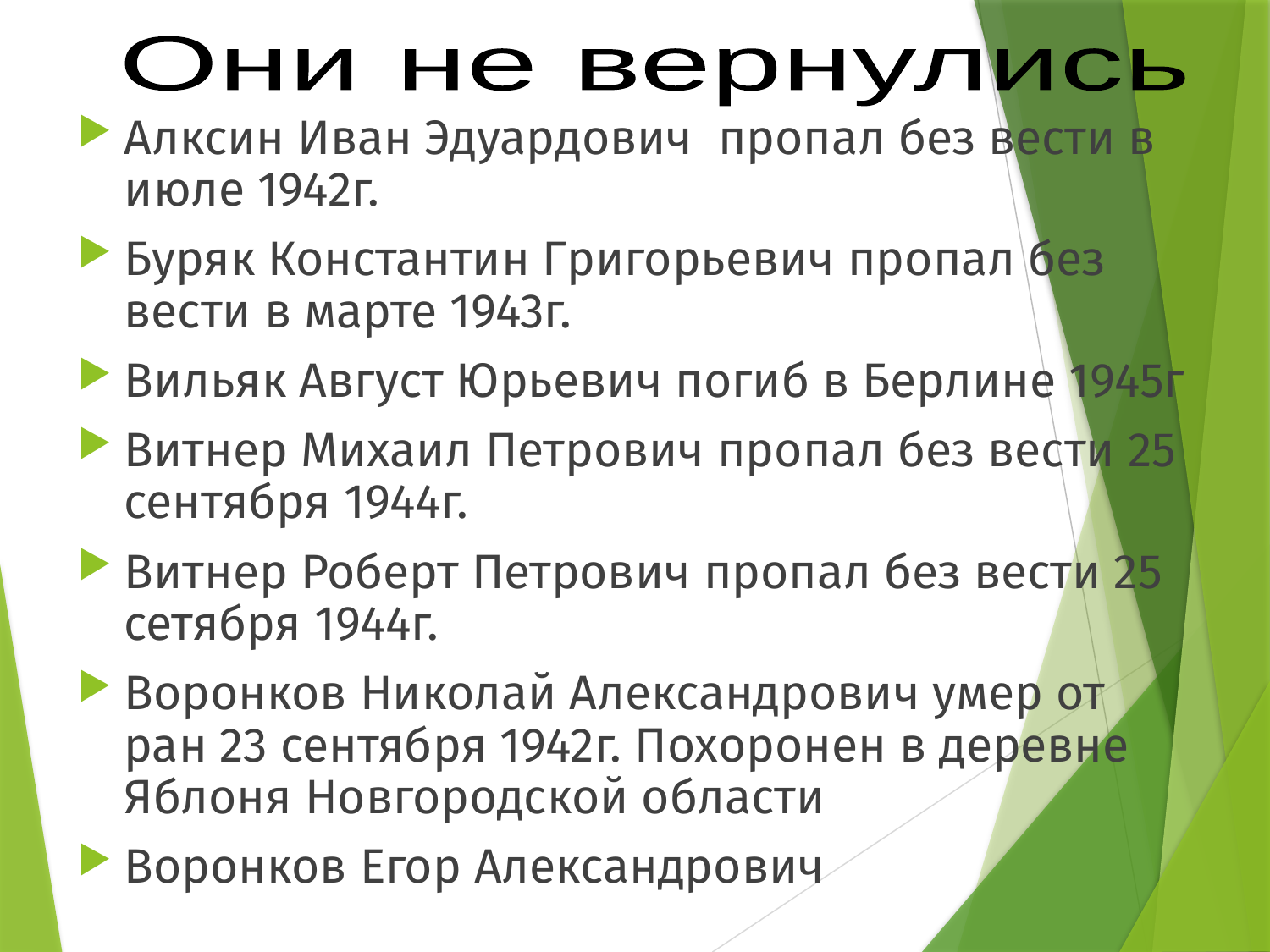

Они не вернулись
Алксин Иван Эдуардович  пропал без вести в июле 1942г.
Буряк Константин Григорьевич пропал без вести в марте 1943г.
Вильяк Август Юрьевич погиб в Берлине 1945г
Витнер Михаил Петрович пропал без вести 25 сентября 1944г.
Витнер Роберт Петрович пропал без вести 25 сетября 1944г.
Воронков Николай Александрович умер от ран 23 сентября 1942г. Похоронен в деревне Яблоня Новгородской области
Воронков Егор Александрович